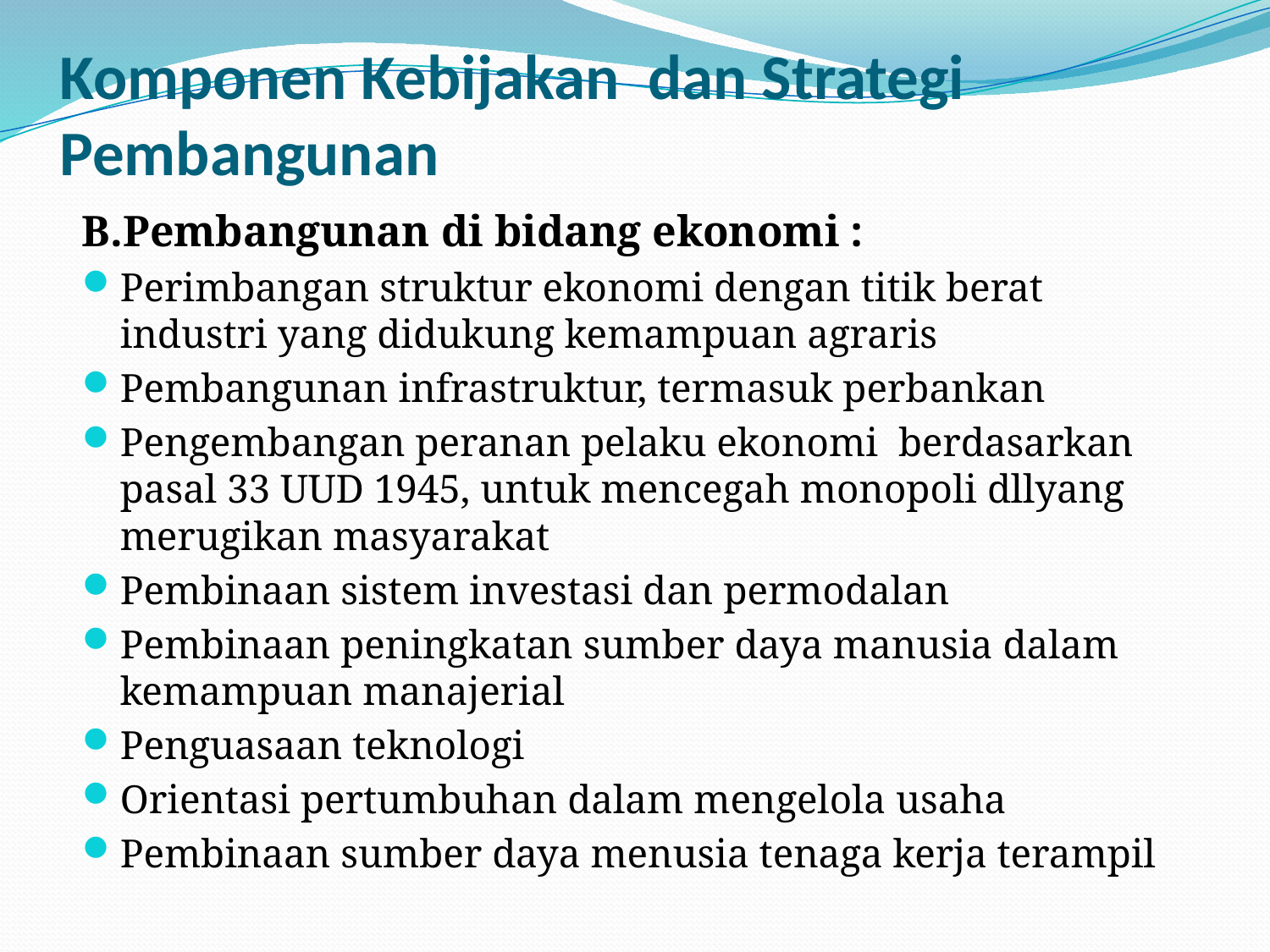

# Komponen Kebijakan  dan Strategi Pembangunan
B.Pembangunan di bidang ekonomi :
Perimbangan struktur ekonomi dengan titik berat industri yang didukung kemampuan agraris
Pembangunan infrastruktur, termasuk perbankan
Pengembangan peranan pelaku ekonomi  berdasarkan pasal 33 UUD 1945, untuk mencegah monopoli dllyang merugikan masyarakat
Pembinaan sistem investasi dan permodalan
Pembinaan peningkatan sumber daya manusia dalam kemampuan manajerial
Penguasaan teknologi
Orientasi pertumbuhan dalam mengelola usaha
Pembinaan sumber daya menusia tenaga kerja terampil